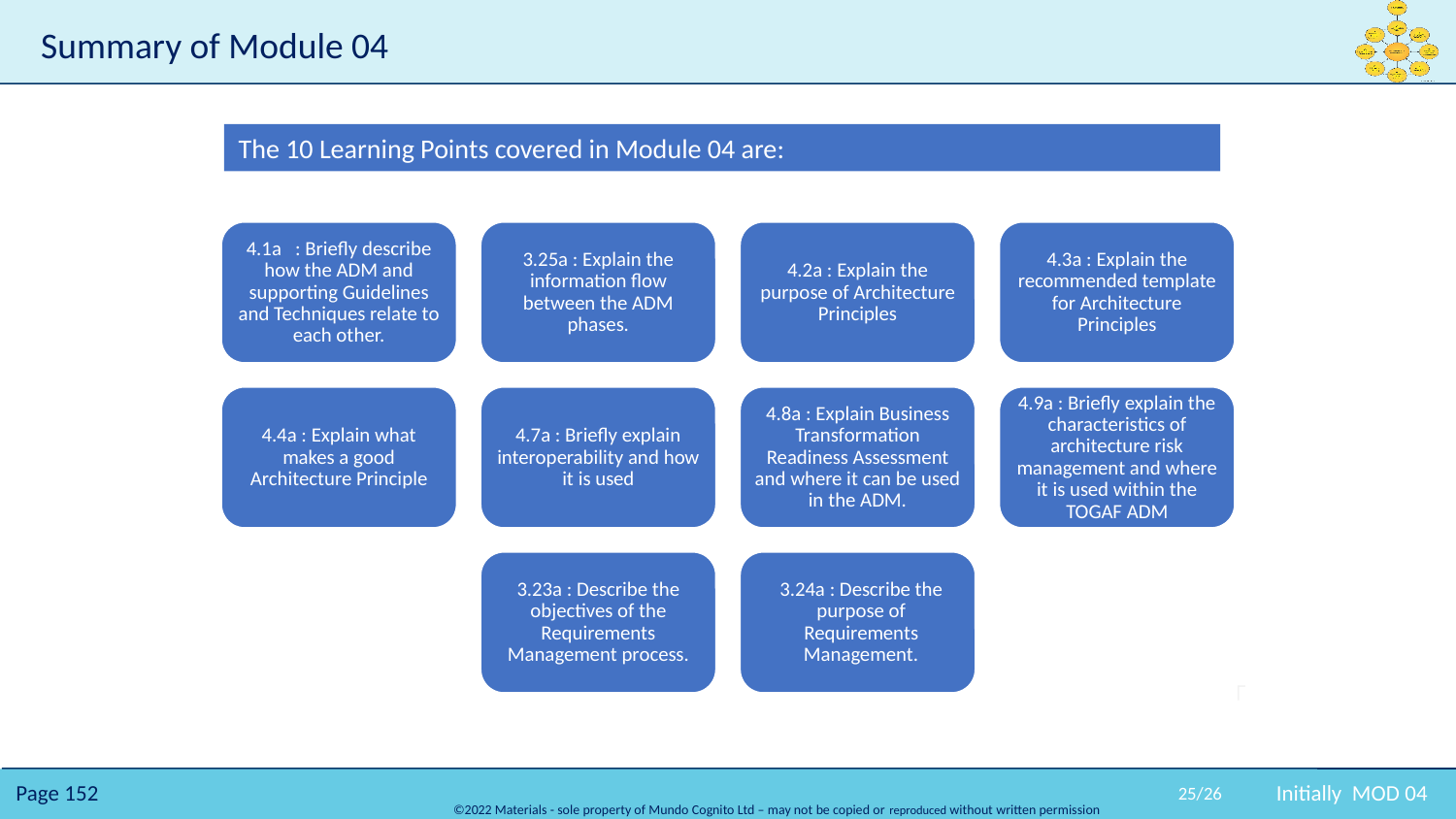

# Summary of Module 04
The 10 Learning Points covered in Module 04 are:
4.1a   : Briefly describe how the ADM and supporting Guidelines and Techniques relate to each other.
3.25a : Explain the information flow between the ADM phases.
4.2a : Explain the purpose of Architecture Principles
4.3a : Explain the recommended template for Architecture Principles
4.4a : Explain what makes a good Architecture Principle
4.7a : Briefly explain interoperability and how it is used
4.8a : Explain Business Transformation Readiness Assessment and where it can be used in the ADM.
4.9a : Briefly explain the characteristics of architecture risk management and where it is used within the TOGAF ADM
3.23a : Describe the objectives of the Requirements Management process.
3.24a : Describe the purpose of Requirements Management.
25/26
Initially  MOD 04